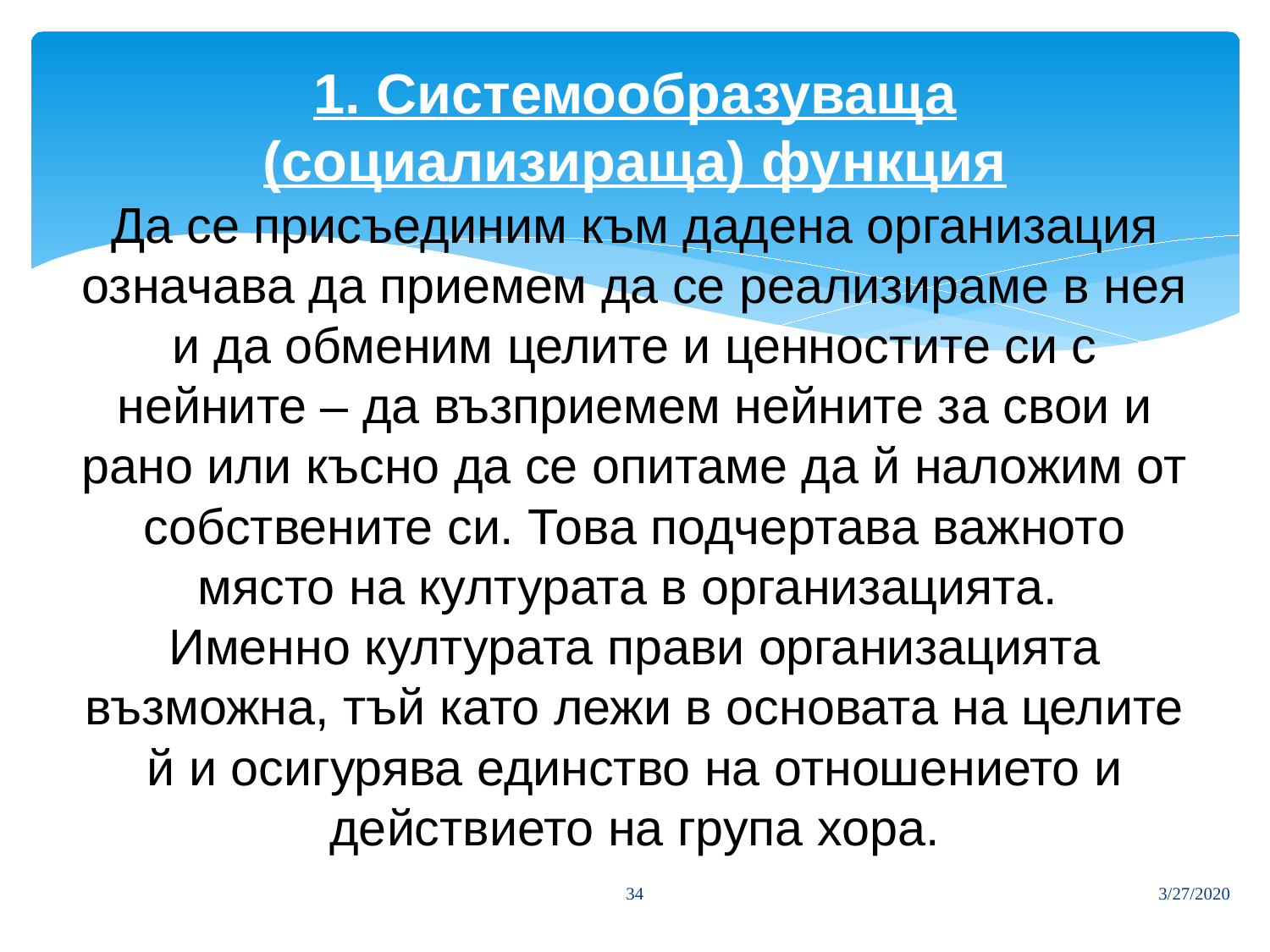

# 1. Системообразуваща (социализираща) функция Да се присъединим към дадена организация означава да приемем да се реализираме в нея и да обменим целите и ценностите си с нейните – да възприемем нейните за свои и рано или късно да се опитаме да й наложим от собствените си. Това подчертава важното място на културата в организацията. Именно културата прави организацията възможна, тъй като лежи в основата на целите й и осигурява единство на отношението и действието на група хора.
34
3/27/2020